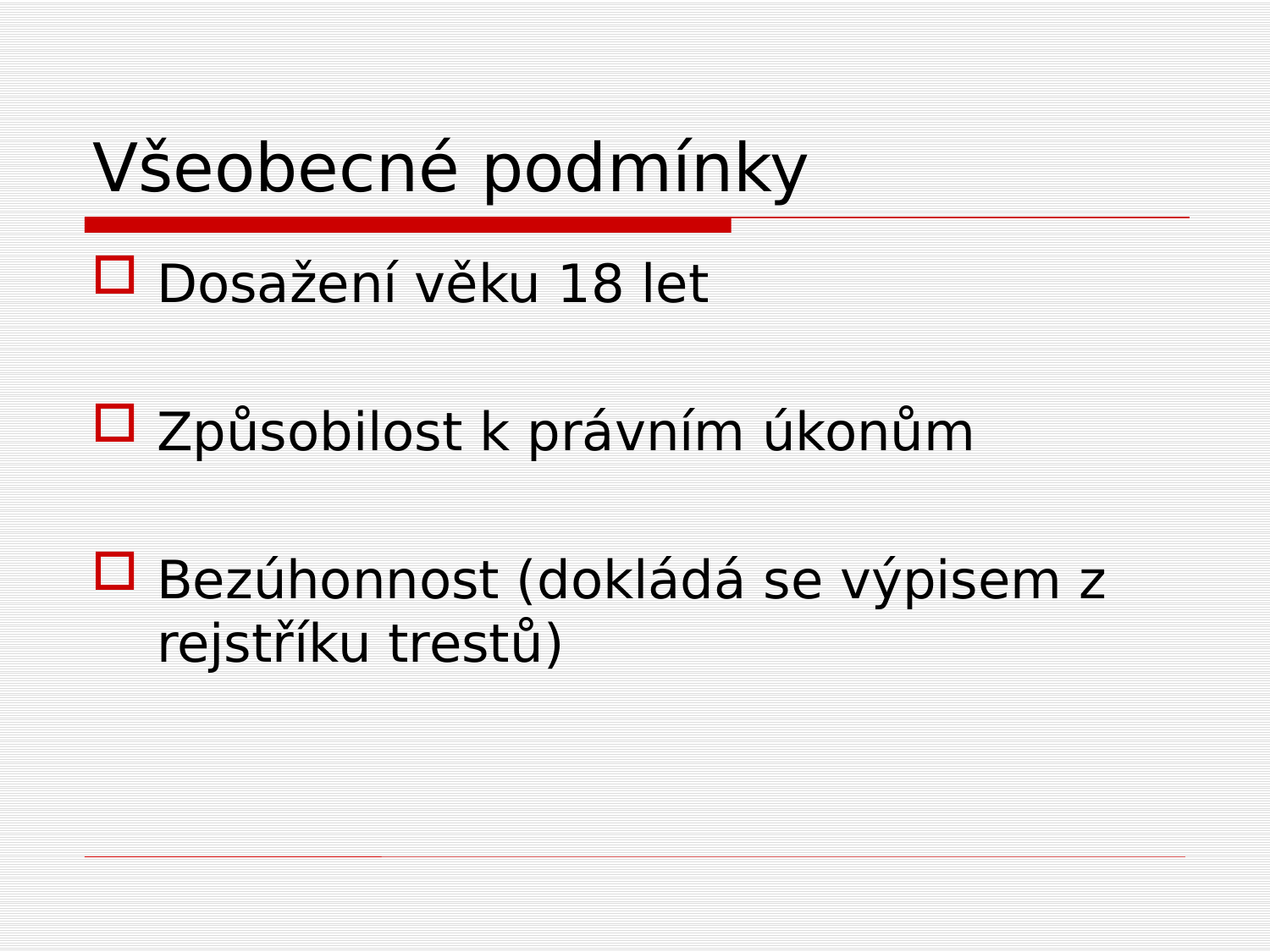

# Všeobecné podmínky
Dosažení věku 18 let

Způsobilost k právním úkonům

Bezúhonnost (dokládá se výpisem z rejstříku trestů)